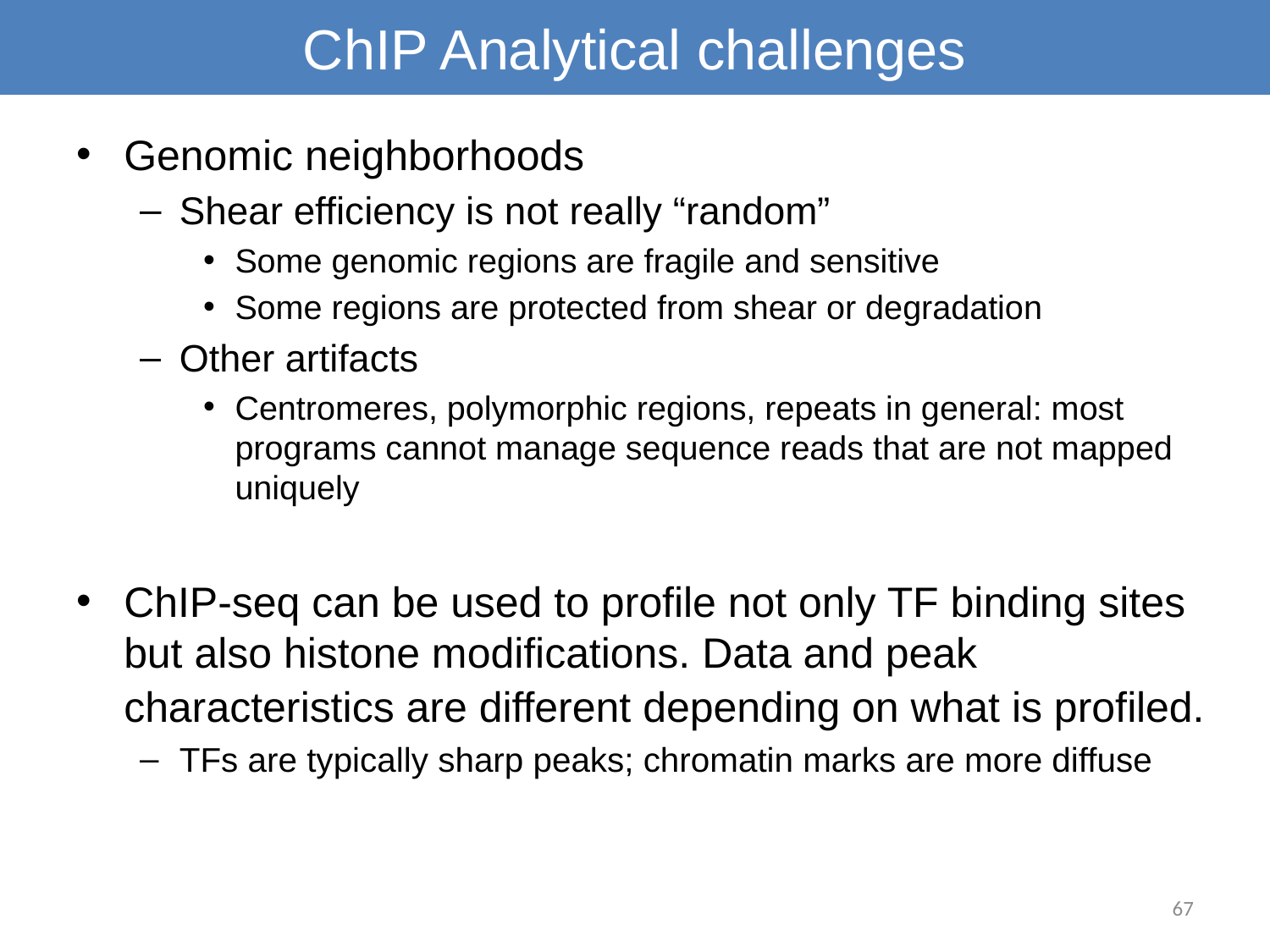

# ChIP Analytical challenges
Genomic neighborhoods
Shear efficiency is not really “random”
Some genomic regions are fragile and sensitive
Some regions are protected from shear or degradation
Other artifacts
Centromeres, polymorphic regions, repeats in general: most programs cannot manage sequence reads that are not mapped uniquely

ChIP-seq can be used to profile not only TF binding sites but also histone modifications. Data and peak characteristics are different depending on what is profiled.
TFs are typically sharp peaks; chromatin marks are more diffuse

67